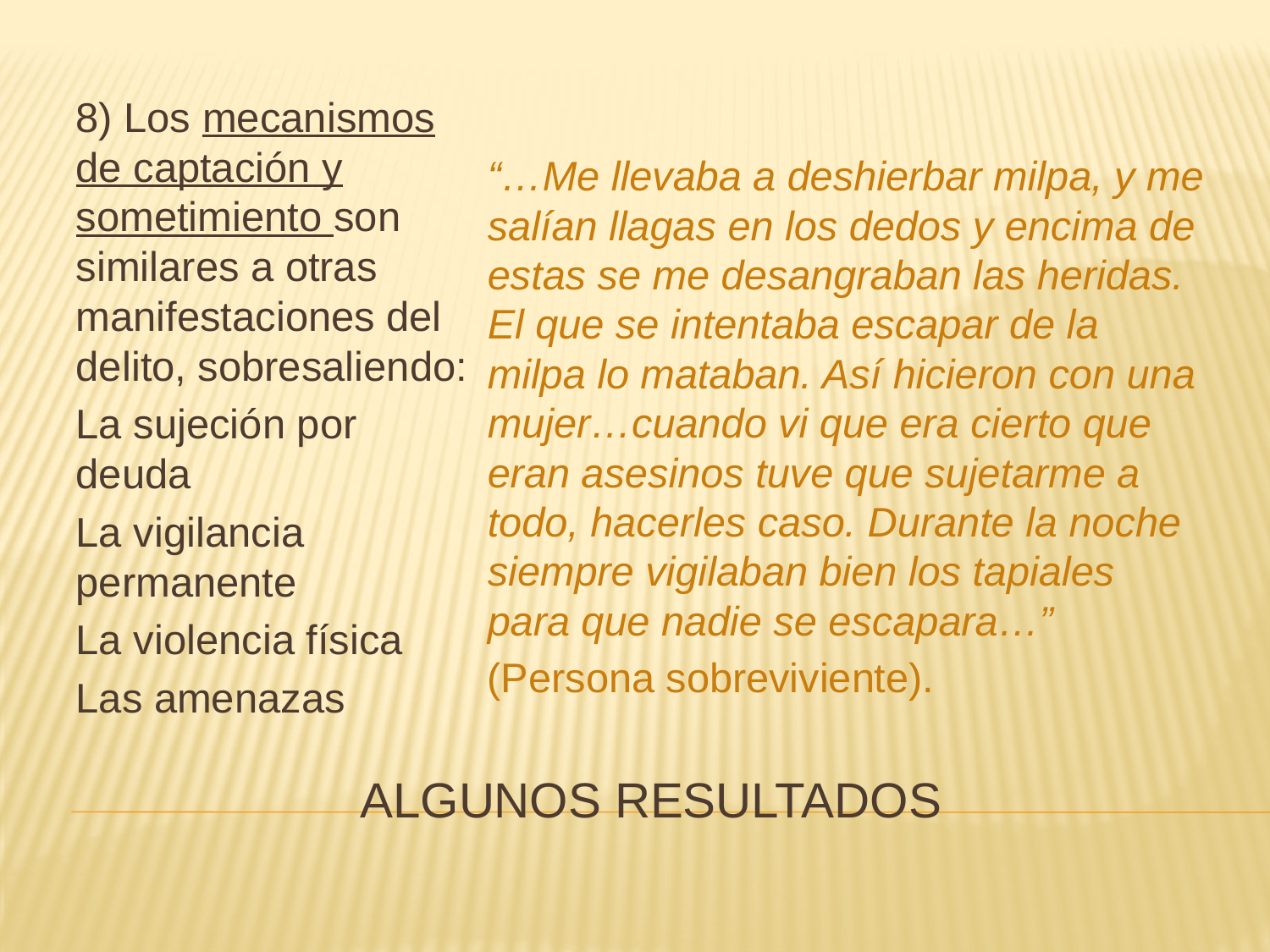

8) Los mecanismos de captación y sometimiento son similares a otras manifestaciones del delito, sobresaliendo:
La sujeción por deuda
La vigilancia permanente
La violencia física
Las amenazas

“…Me llevaba a deshierbar milpa, y me salían llagas en los dedos y encima de estas se me desangraban las heridas. El que se intentaba escapar de la milpa lo mataban. Así hicieron con una mujer…cuando vi que era cierto que eran asesinos tuve que sujetarme a todo, hacerles caso. Durante la noche siempre vigilaban bien los tapiales para que nadie se escapara…”
(Persona sobreviviente).

# ALGUNOS RESULTADOS